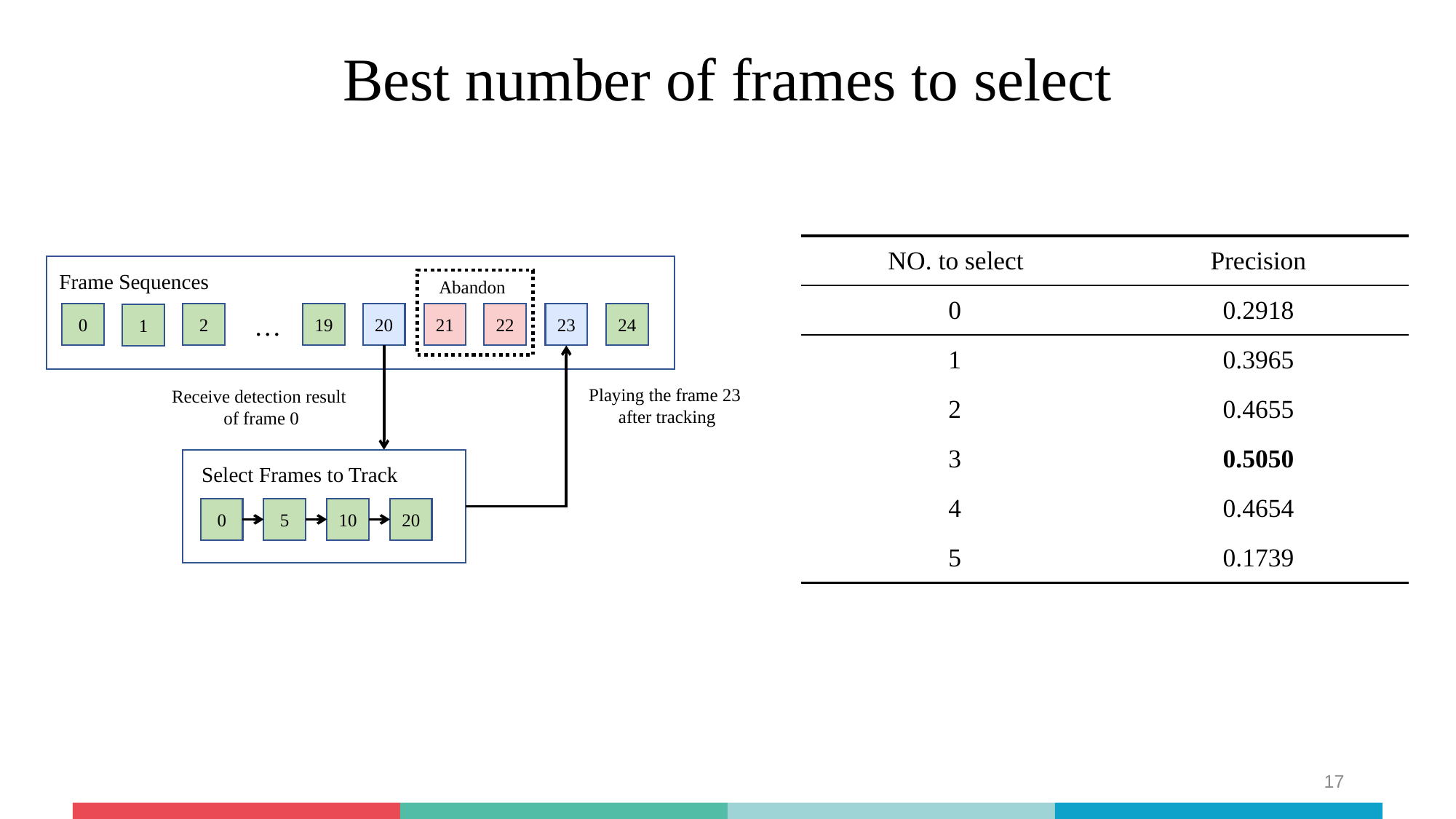

# Best number of frames to select
| NO. to select | Precision |
| --- | --- |
| 0 | 0.2918 |
| 1 | 0.3965 |
| 2 | 0.4655 |
| 3 | 0.5050 |
| 4 | 0.4654 |
| 5 | 0.1739 |

Frame Sequences

Abandon
23
24
21
22
20
0
2
…
19
1
Playing the frame 23
after tracking
Receive detection result
of frame 0

Select Frames to Track
10
20
5
0
17